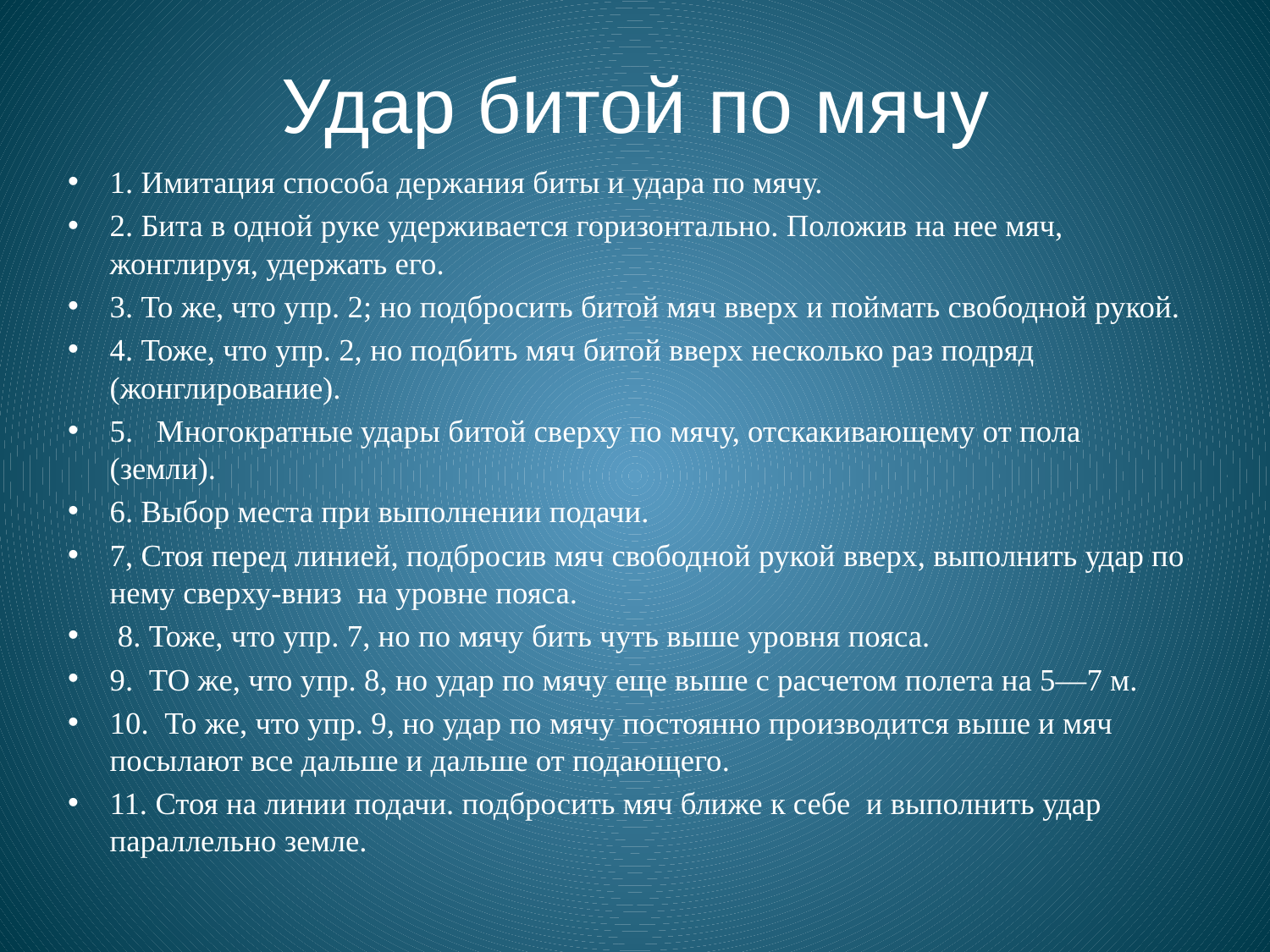

# Удар битой по мячу
1. Имитация способа держания биты и удара по мячу.
2. Бита в одной руке удерживается горизонтально. Положив на нее мяч, жонглируя, удержать его.
3. То же, что упр. 2; но подбросить битой мяч вверх и поймать свободной рукой.
4. Тоже, что упр. 2, но подбить мяч битой вверх несколько раз подряд (жонглирование).
5.   Многократные удары битой сверху по мячу, отскакивающему от пола (земли).
6. Выбор места при выполнении подачи.
7, Стоя перед линией, подбросив мяч свободной рукой вверх, выполнить удар по нему сверху-вниз  на уровне пояса.
 8. Тоже, что упр. 7, но по мячу бить чуть выше уровня пояса.
9.  ТО же, что упр. 8, но удар по мячу еще выше с расчетом полета на 5—7 м.
10.  То же, что упр. 9, но удар по мячу постоянно производится выше и мяч посылают все дальше и дальше от подающего.
11. Стоя на линии подачи. подбросить мяч ближе к себе  и выполнить удар параллельно земле.